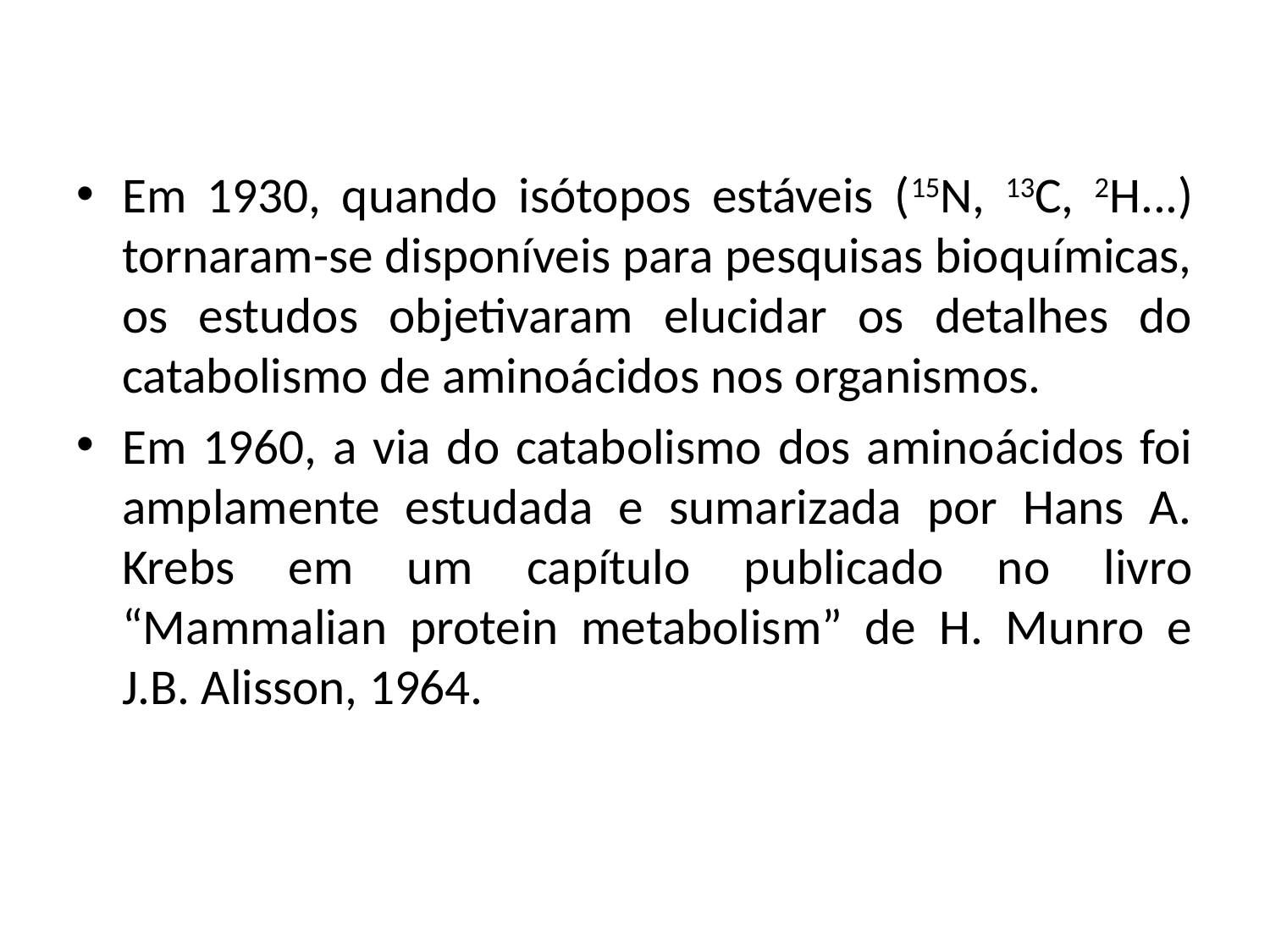

Em 1930, quando isótopos estáveis (15N, 13C, 2H...) tornaram-se disponíveis para pesquisas bioquímicas, os estudos objetivaram elucidar os detalhes do catabolismo de aminoácidos nos organismos.
Em 1960, a via do catabolismo dos aminoácidos foi amplamente estudada e sumarizada por Hans A. Krebs em um capítulo publicado no livro “Mammalian protein metabolism” de H. Munro e J.B. Alisson, 1964.